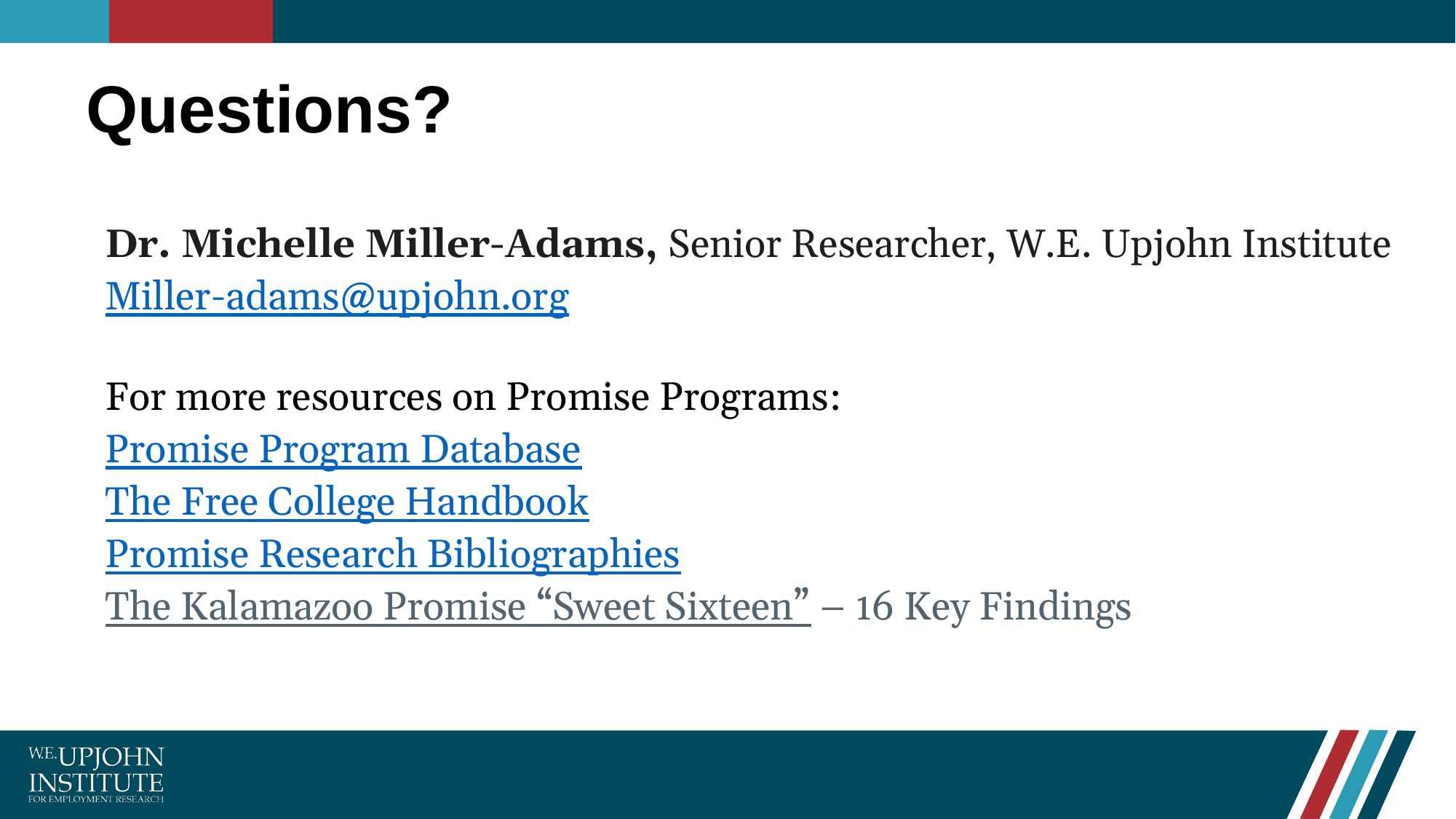

# Questions?
Dr. Michelle Miller-Adams, Senior Researcher, W.E. Upjohn Institute
Miller-adams@upjohn.org

For more resources on Promise Programs:
Promise Program Database
The Free College Handbook
Promise Research Bibliographies
The Kalamazoo Promise “Sweet Sixteen” – 16 Key Findings